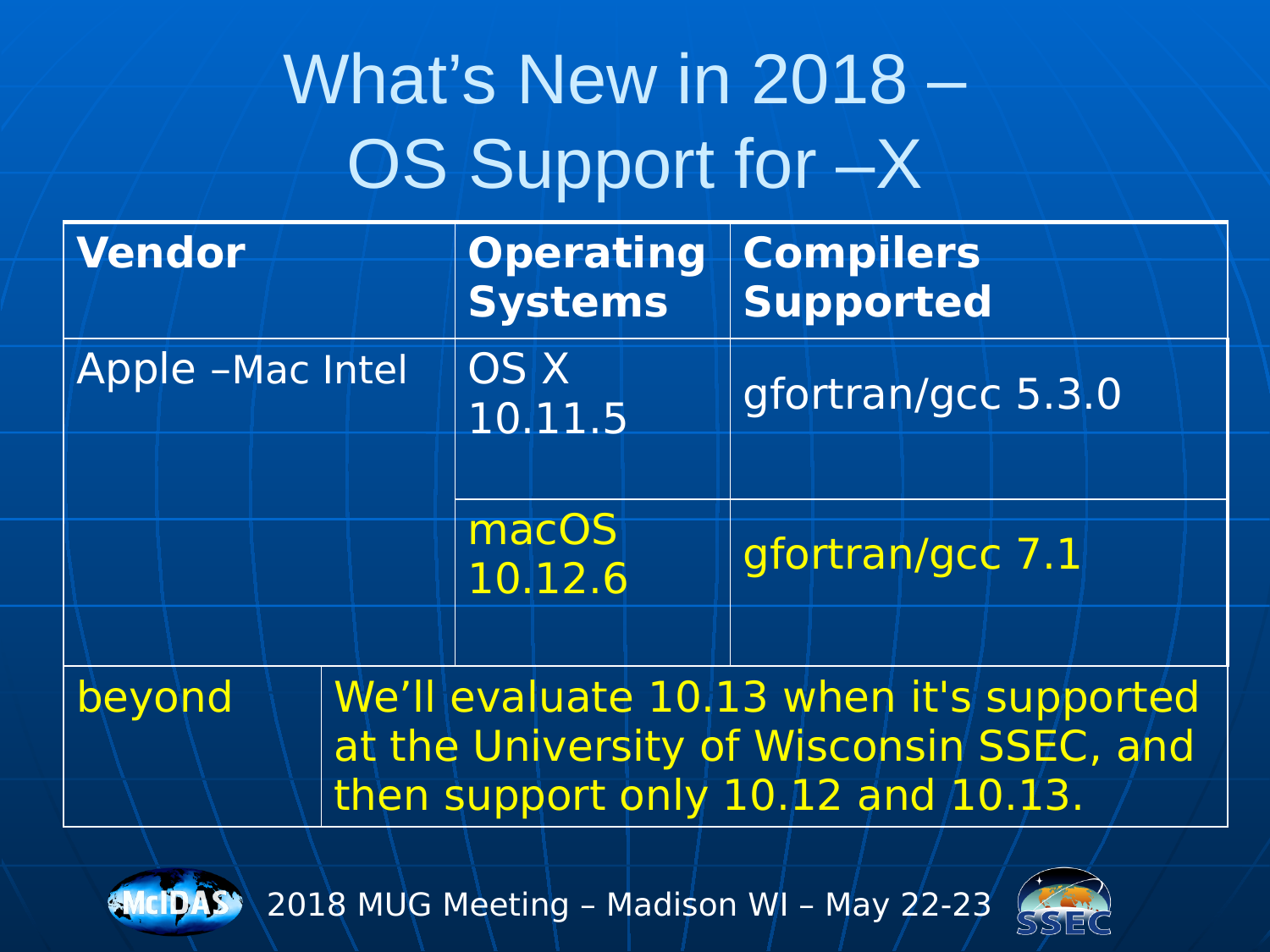

# What’s New in 2018 – OS Support for –X
| Vendor | Operating Systems | Compilers Supported |
| --- | --- | --- |
| Apple –Mac Intel | OS X 10.11.5 | gfortran/gcc 5.3.0 |
|  | macOS 10.12.6 | gfortran/gcc 7.1 |
| beyond | We’ll evaluate 10.13 when it's supported at the University of Wisconsin SSEC, and then support only 10.12 and 10.13. |
| --- | --- |